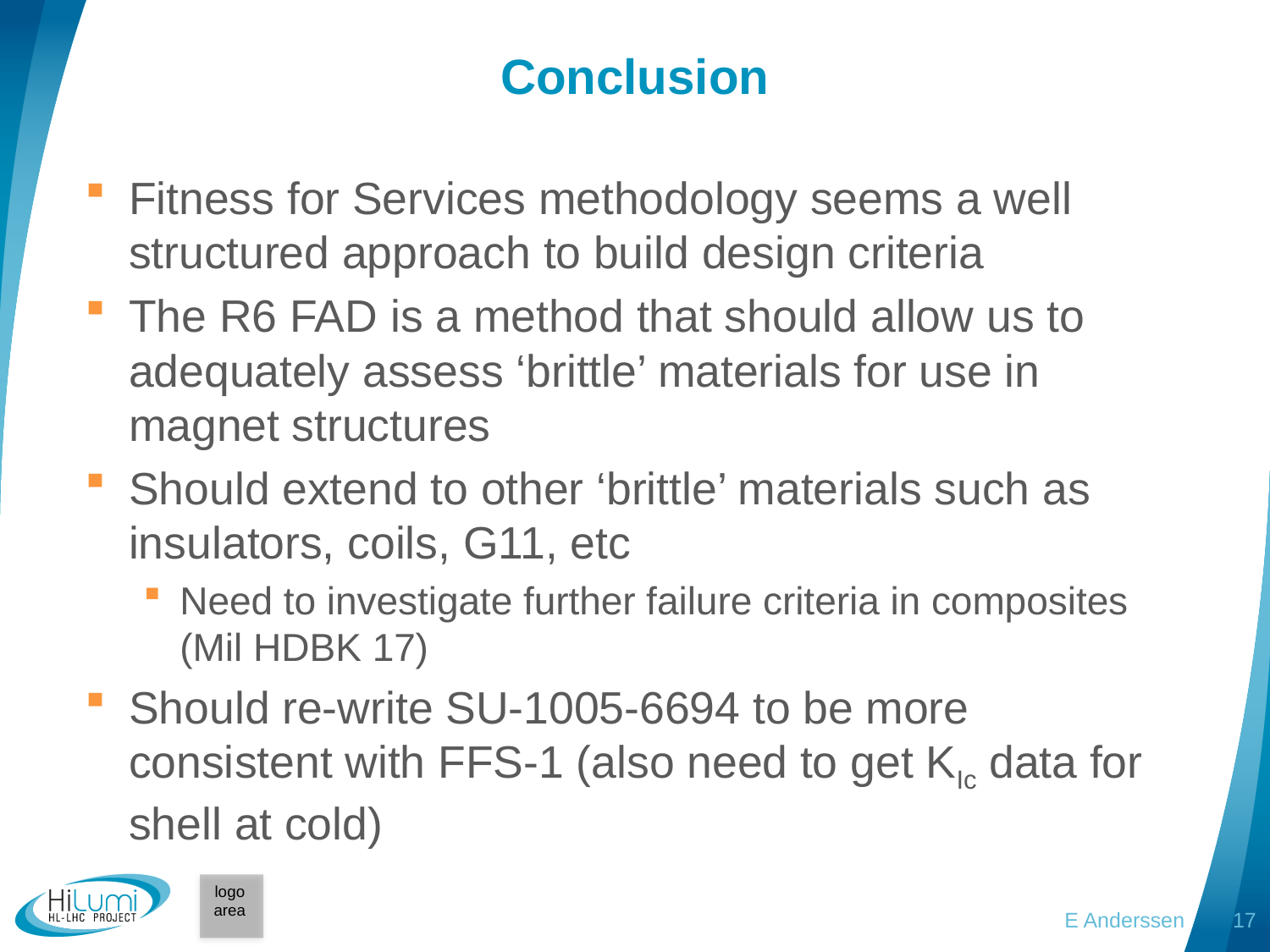

# Conclusion
Fitness for Services methodology seems a well structured approach to build design criteria
The R6 FAD is a method that should allow us to adequately assess ‘brittle’ materials for use in magnet structures
Should extend to other ‘brittle’ materials such as insulators, coils, G11, etc
Need to investigate further failure criteria in composites (Mil HDBK 17)
Should re-write SU-1005-6694 to be more consistent with FFS-1 (also need to get KIc data for shell at cold)

E Anderssen
17